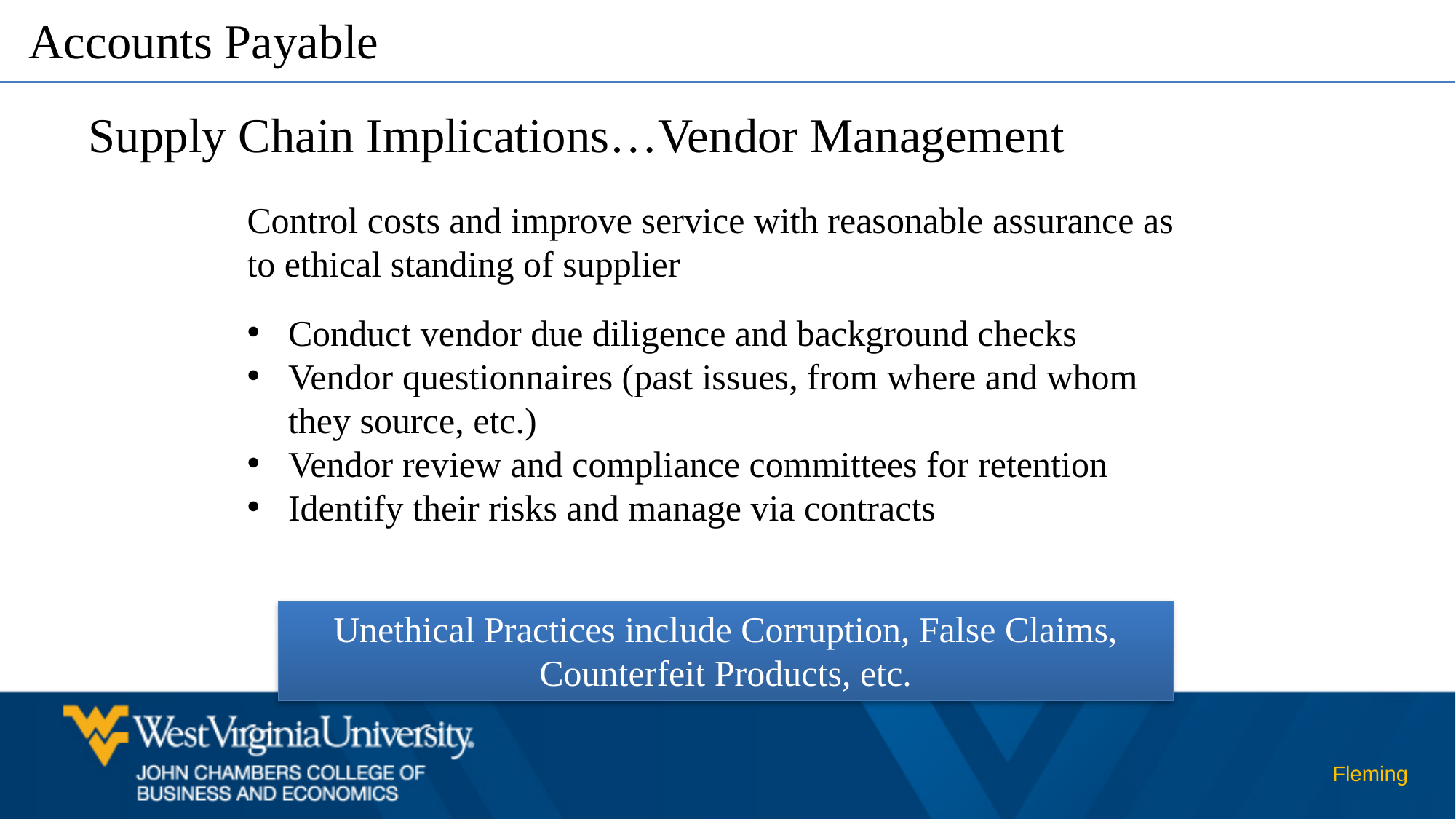

Accounts Payable
Supply Chain Implications…Vendor Management
Control costs and improve service with reasonable assurance as to ethical standing of supplier

Conduct vendor due diligence and background checks
Vendor questionnaires (past issues, from where and whom they source, etc.)
Vendor review and compliance committees for retention
Identify their risks and manage via contracts
Unethical Practices include Corruption, False Claims, Counterfeit Products, etc.

Fleming